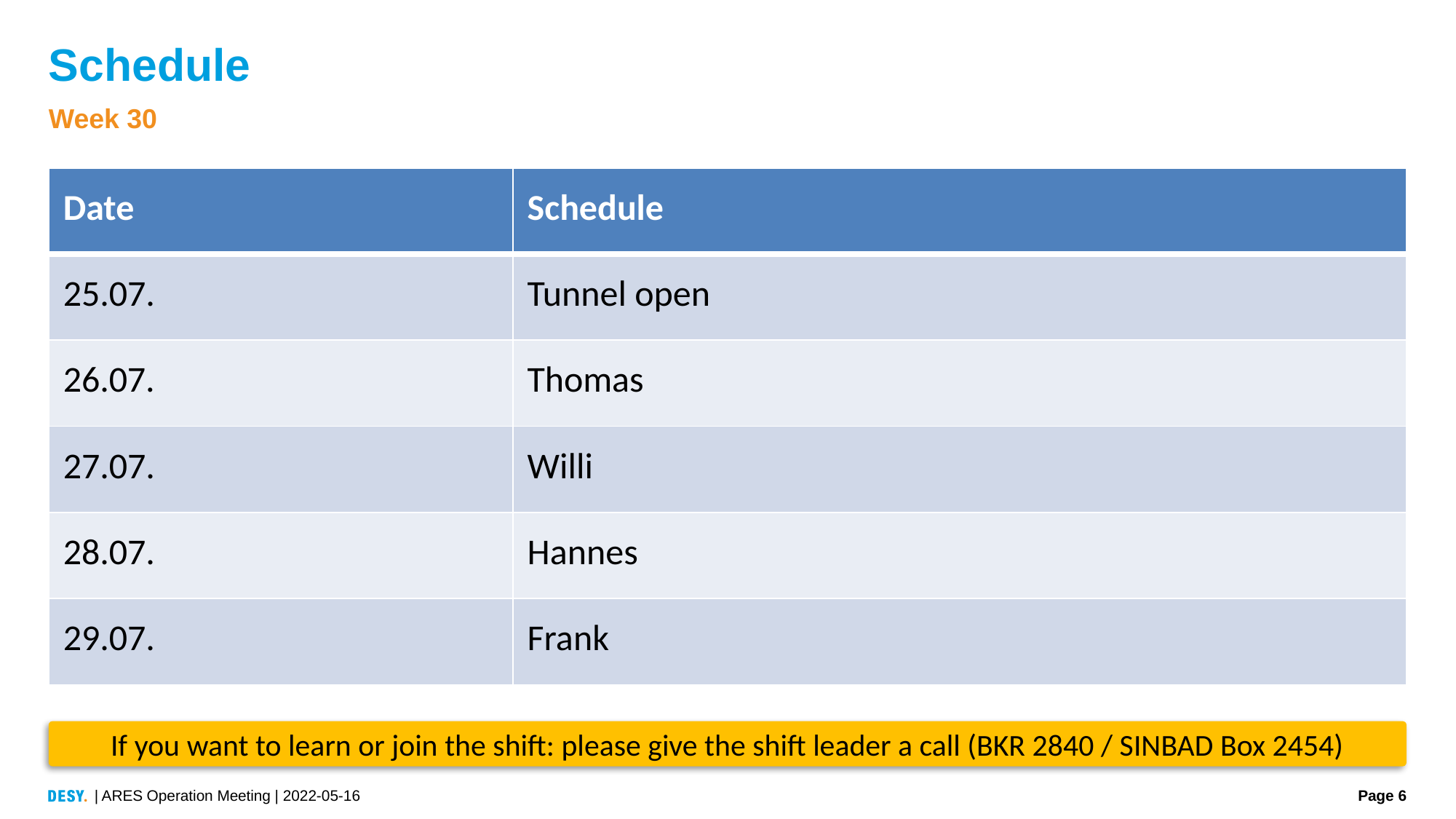

# Schedule
Week 30
| Date | Schedule |
| --- | --- |
| 25.07. | Tunnel open |
| 26.07. | Thomas |
| 27.07. | Willi |
| 28.07. | Hannes |
| 29.07. | Frank |

If you want to learn or join the shift: please give the shift leader a call (BKR 2840 / SINBAD Box 2454)
| ARES Operation Meeting | 2022-05-16